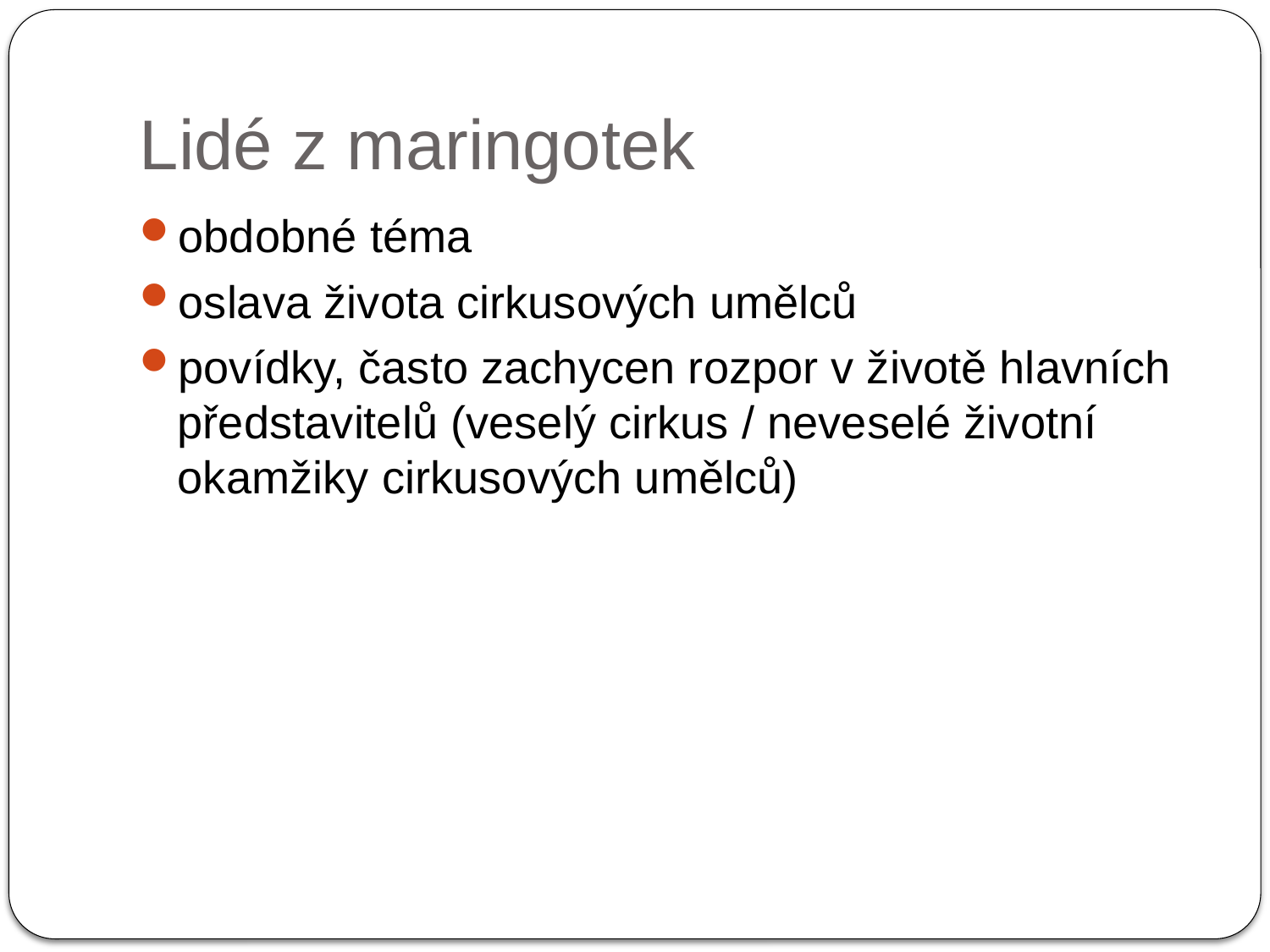

# Lidé z maringotek
obdobné téma
oslava života cirkusových umělců
povídky, často zachycen rozpor v životě hlavních představitelů (veselý cirkus / neveselé životní okamžiky cirkusových umělců)